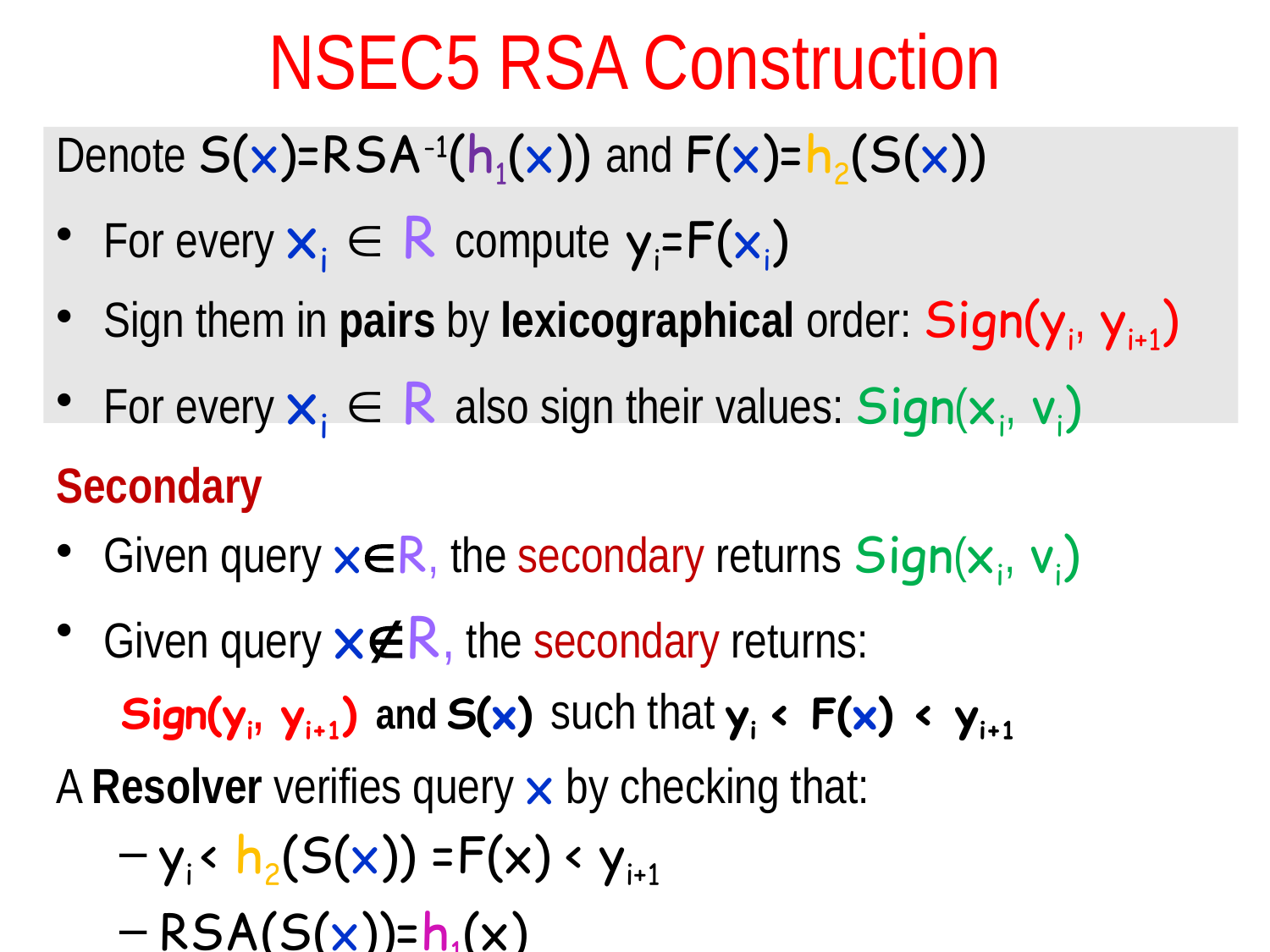

# NSEC5 RSA Construction
Denote S(x)=RSA-1(h1(x)) and F(x)=h2(S(x))
For every xi ∈ R compute yi=F(xi)
Sign them in pairs by lexicographical order: Sign(yi, yi+1)
For every xi ∈ R also sign their values: Sign(xi, vi)
Secondary
Given query x∈R, the secondary returns Sign(xi, vi)
Given query x∉R, the secondary returns:
 Sign(yi, yi+1) and S(x) such that yi < F(x) < yi+1
A Resolver verifies query x by checking that:
yi < h2(S(x)) =F(x) < yi+1
RSA(S(x))=h1(x)